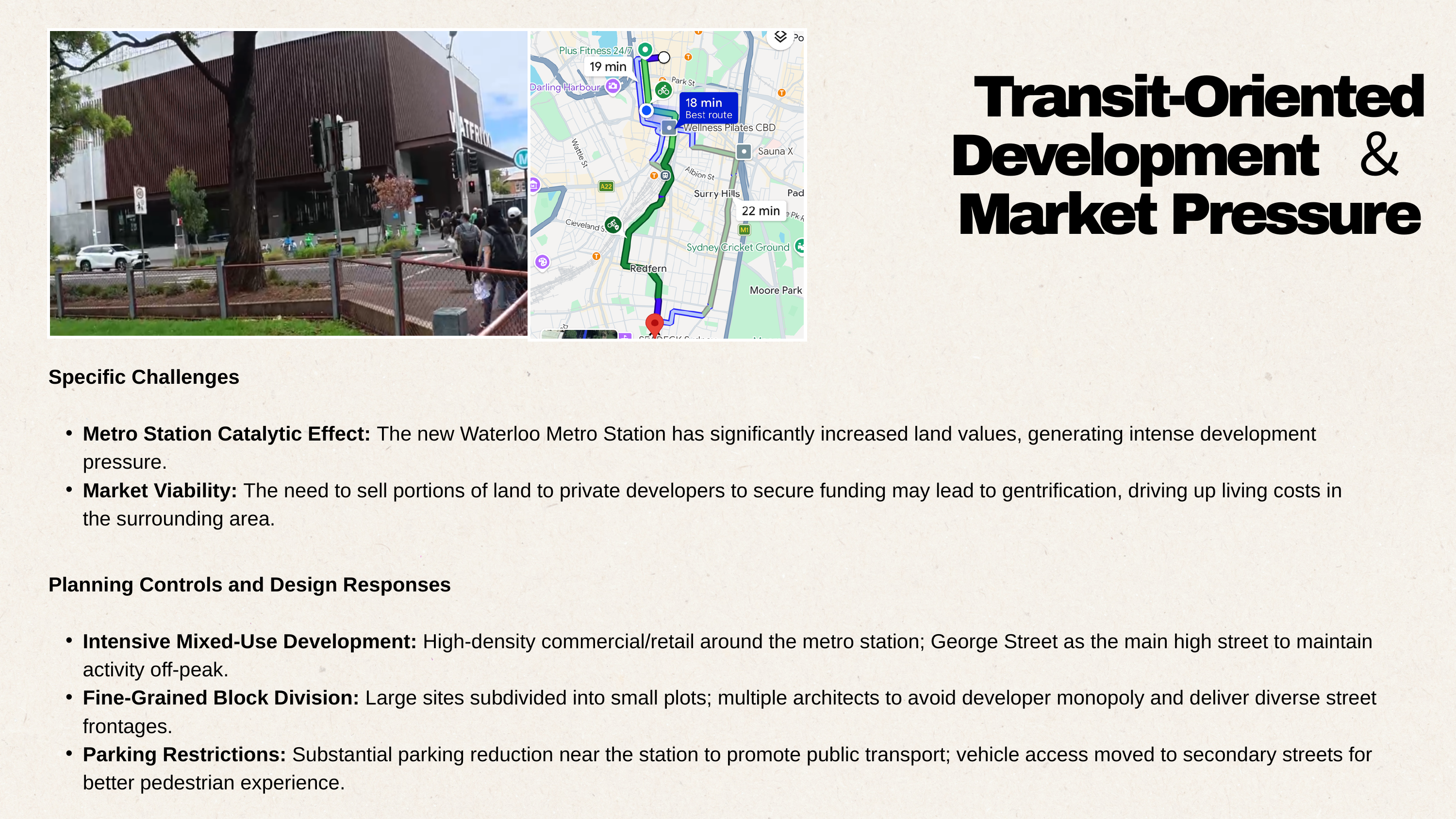

Transit-Oriented Development ＆Market Pressure

Specific Challenges

Metro Station Catalytic Effect: The new Waterloo Metro Station has significantly increased land values, generating intense development pressure.
Market Viability: The need to sell portions of land to private developers to secure funding may lead to gentrification, driving up living costs in the surrounding area.

Planning Controls and Design Responses

Intensive Mixed-Use Development: High-density commercial/retail around the metro station; George Street as the main high street to maintain activity off-peak.
Fine-Grained Block Division: Large sites subdivided into small plots; multiple architects to avoid developer monopoly and deliver diverse street frontages.
Parking Restrictions: Substantial parking reduction near the station to promote public transport; vehicle access moved to secondary streets for better pedestrian experience.